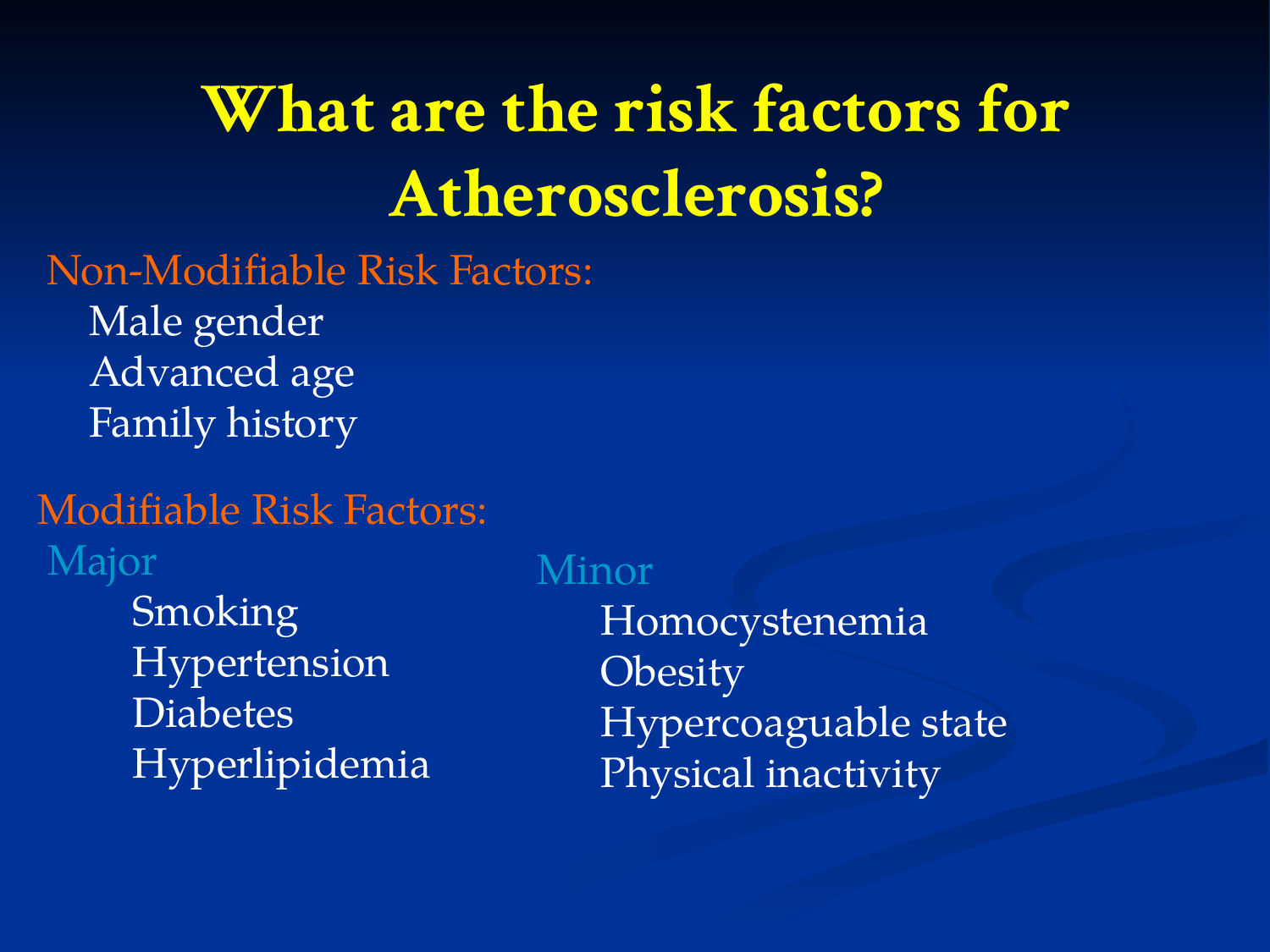

# What are the risk factors for Atherosclerosis?
Non-Modifiable Risk Factors:
    Male gender
    Advanced age
    Family history
Modifiable Risk Factors:
 Major
         Smoking
         Hypertension
         Diabetes
         Hyperlipidemia
Minor
      Homocystenemia
      Obesity
      Hypercoaguable state
      Physical inactivity